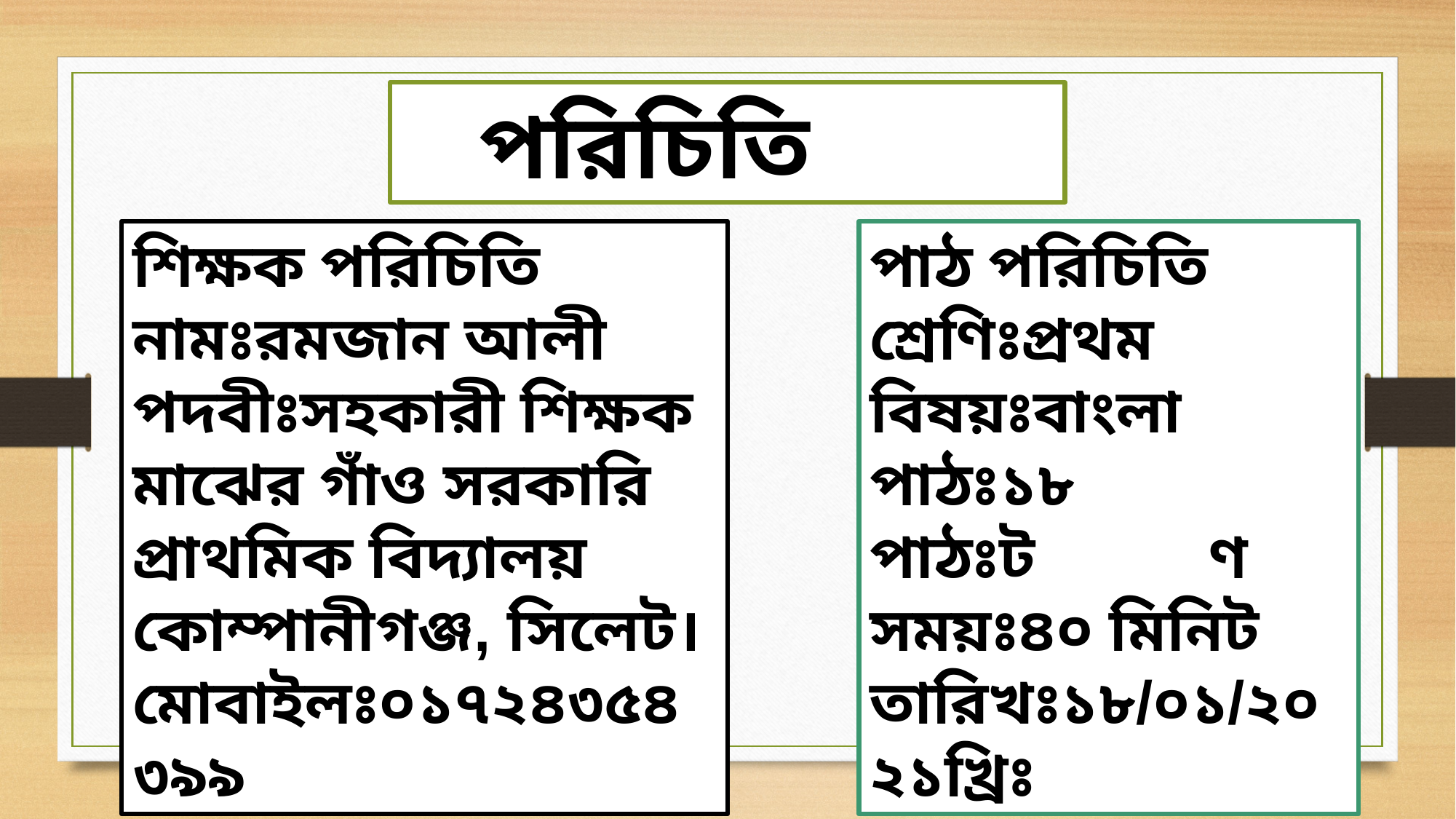

পরিচিতি
শিক্ষক পরিচিতি
নামঃরমজান আলী
পদবীঃসহকারী শিক্ষক
মাঝের গাঁও সরকারি প্রাথমিক বিদ্যালয়
কোম্পানীগঞ্জ, সিলেট।
মোবাইলঃ০১৭২৪৩৫৪৩৯৯
পাঠ পরিচিতি
শ্রেণিঃপ্রথম
বিষয়ঃবাংলা
পাঠঃ১৮
পাঠঃট           ণ
সময়ঃ৪০ মিনিট
তারিখঃ১৮/০১/২০২১খ্রিঃ